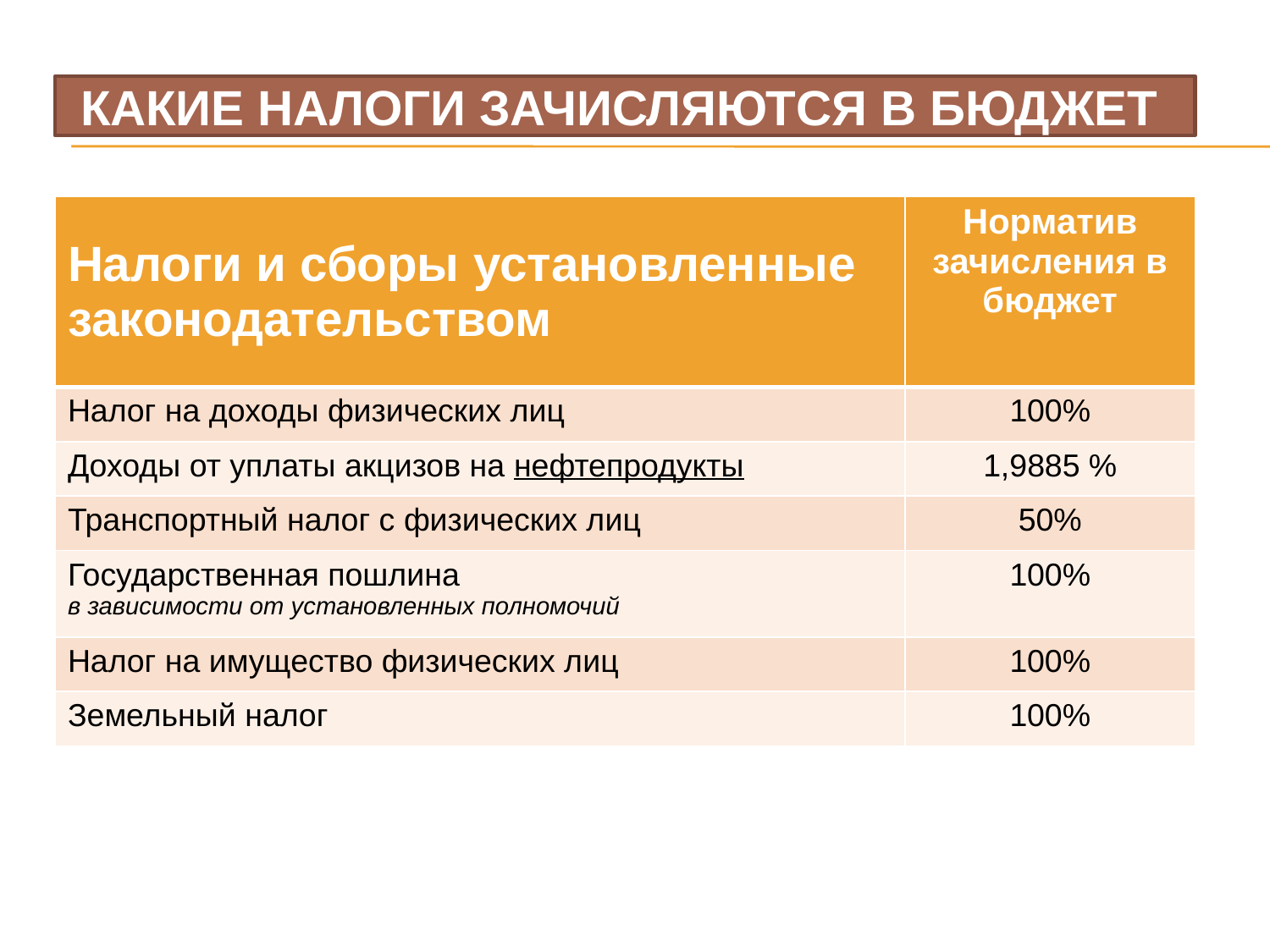

КАКИЕ НАЛОГИ ЗАЧИСЛЯЮТСЯ В БЮДЖЕТ
| Налоги и сборы установленные законодательством | Норматив зачисления в бюджет |
| --- | --- |
| Налог на доходы физических лиц | 100% |
| Доходы от уплаты акцизов на нефтепродукты | 1,9885 % |
| Транспортный налог с физических лиц | 50% |
| Государственная пошлина в зависимости от установленных полномочий | 100% |
| Налог на имущество физических лиц | 100% |
| Земельный налог | 100% |